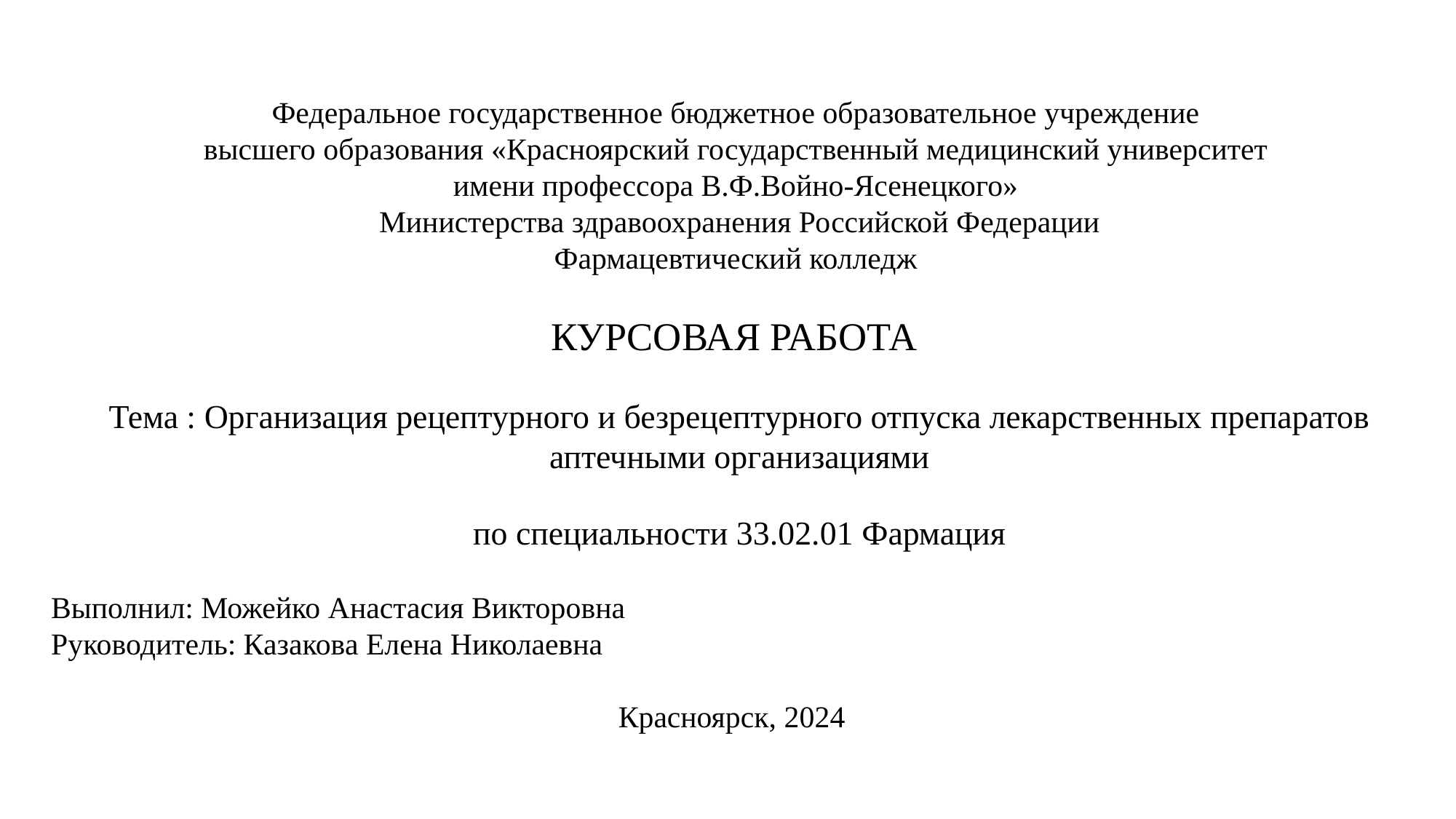

Федеральное государственное бюджетное образовательное учреждение
высшего образования «Красноярский государственный медицинский университет
имени профессора В.Ф.Войно-Ясенецкого»
Министерства здравоохранения Российской Федерации
Фармацевтический колледж

КУРСОВАЯ РАБОТА

Тема : Организация рецептурного и безрецептурного отпуска лекарственных препаратов аптечными организациями

по специальности 33.02.01 Фармация

Выполнил: Можейко Анастасия Викторовна
Руководитель: Казакова Елена Николаевна

Красноярск, 2024